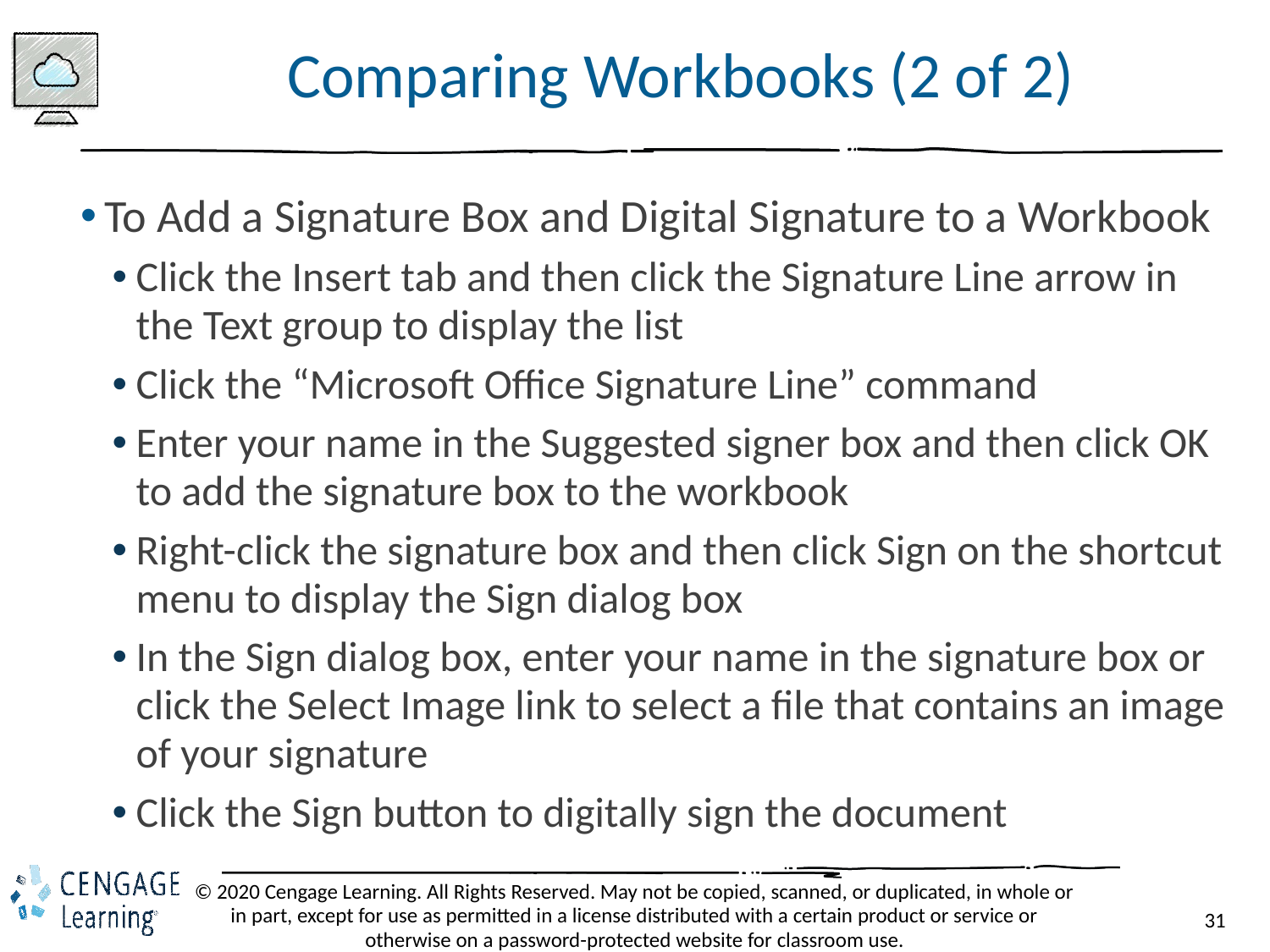

# Comparing Workbooks (2 of 2)
To Add a Signature Box and Digital Signature to a Workbook
Click the Insert tab and then click the Signature Line arrow in the Text group to display the list
Click the “Microsoft Office Signature Line” command
Enter your name in the Suggested signer box and then click OK to add the signature box to the workbook
Right-click the signature box and then click Sign on the shortcut menu to display the Sign dialog box
In the Sign dialog box, enter your name in the signature box or click the Select Image link to select a file that contains an image of your signature
Click the Sign button to digitally sign the document